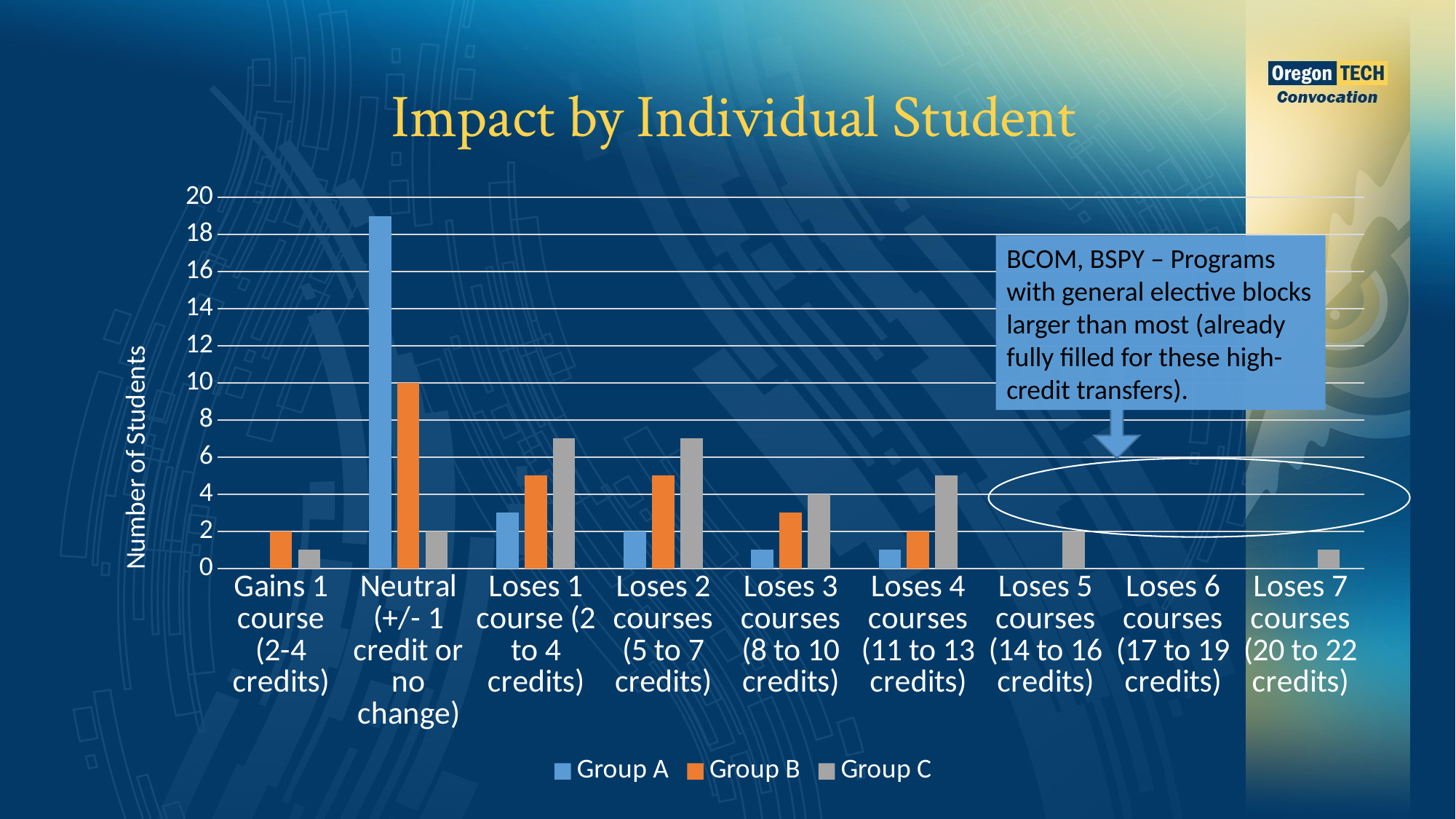

Impact by Individual Student

### Chart

| Category | Group A | Group B | Group C |
|---|---|---|---|
| Gains 1 course (2-4 credits) | 0.0 | 2.0 | 1.0 |
| Neutral (+/- 1 credit or no change) | 19.0 | 10.0 | 2.0 |
| Loses 1 course (2 to 4 credits) | 3.0 | 5.0 | 7.0 |
| Loses 2 courses (5 to 7 credits) | 2.0 | 5.0 | 7.0 |
| Loses 3 courses (8 to 10 credits) | 1.0 | 3.0 | 4.0 |
| Loses 4 courses (11 to 13 credits) | 1.0 | 2.0 | 5.0 |
| Loses 5 courses (14 to 16 credits) | 0.0 | 0.0 | 2.0 |
| Loses 6 courses (17 to 19 credits) | 0.0 | 0.0 | 0.0 |
| Loses 7 courses (20 to 22 credits) | 0.0 | 0.0 | 1.0 |
BCOM, BSPY – Programs with general elective blocks larger than most (already fully filled for these high-credit transfers).